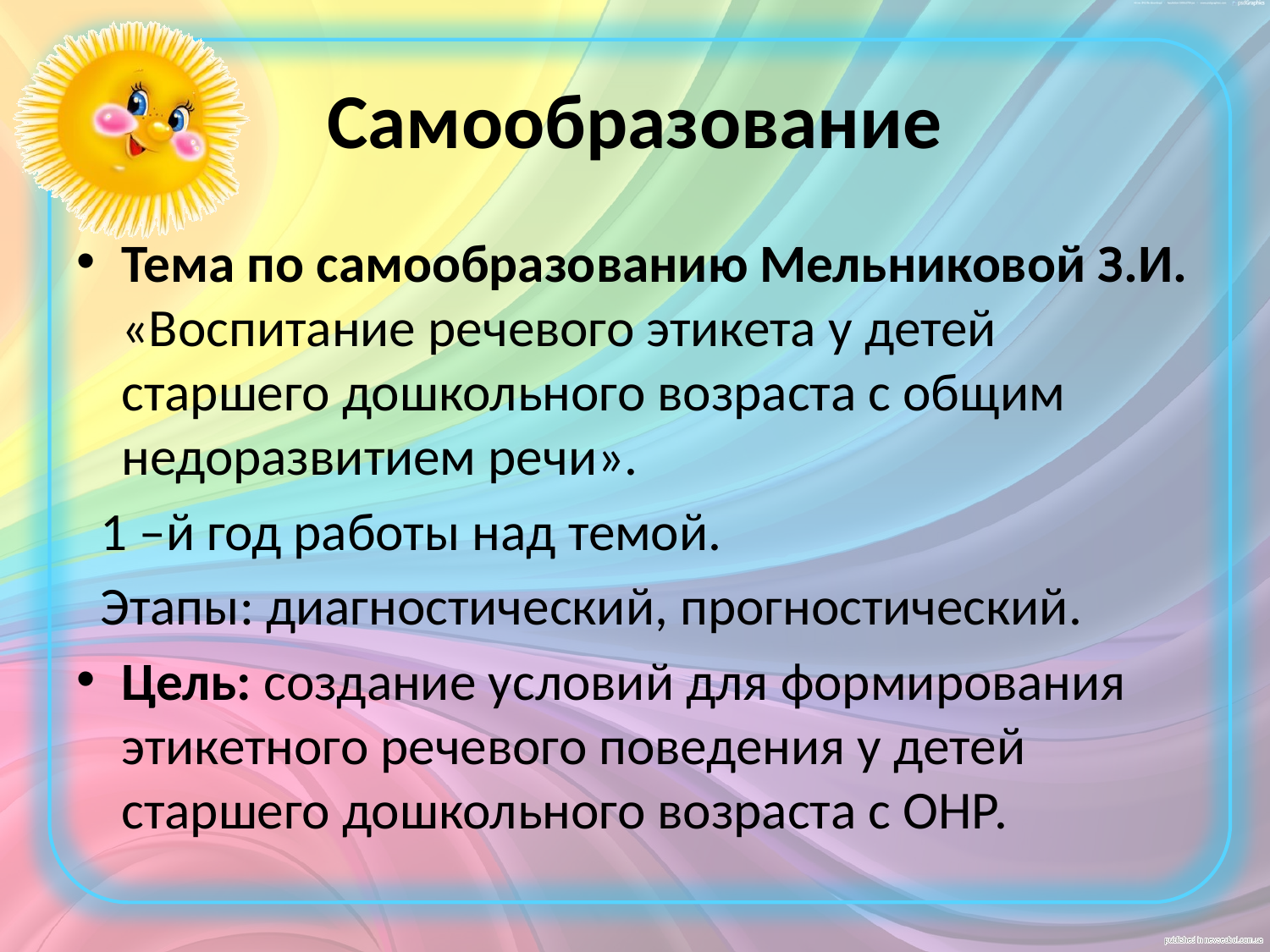

# Самообразование
Тема по самообразованию Мельниковой З.И. «Воспитание речевого этикета у детей старшего дошкольного возраста с общим недоразвитием речи».
  1 –й год работы над темой.
  Этапы: диагностический, прогностический.
Цель: создание условий для формирования этикетного речевого поведения у детей старшего дошкольного возраста с ОНР.